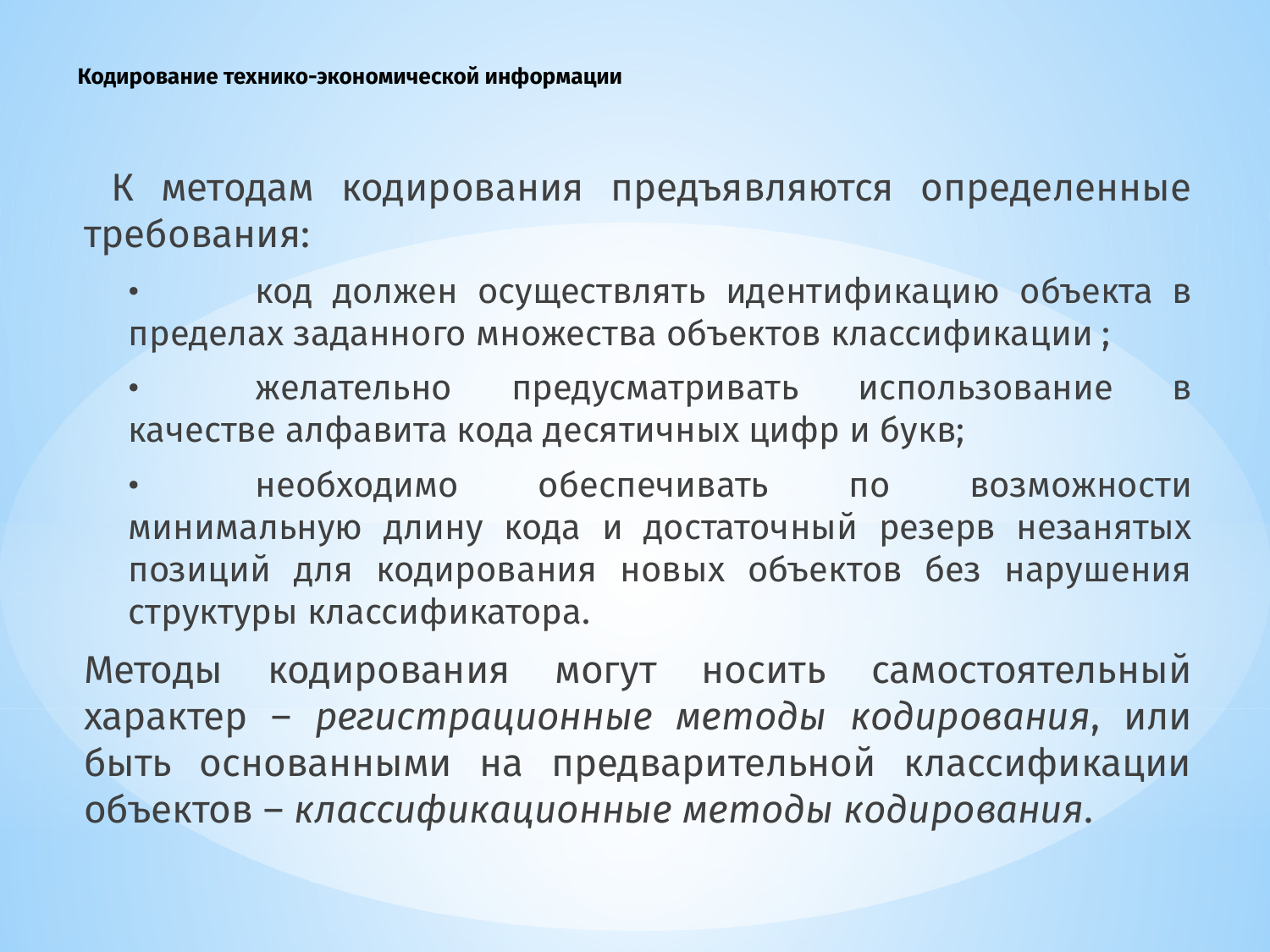

# Кодирование технико-экономической информации

 К методам кодирования предъявляются определенные требования:
•	код должен осуществлять идентификацию объекта в пределах заданного множества объектов классификации ;
•	желательно предусматривать использование в качестве алфавита кода десятичных цифр и букв;
•	необходимо обеспечивать по возможности минимальную длину кода и достаточный резерв незанятых позиций для кодирования новых объектов без нарушения структуры классификатора.
Методы кодирования могут носить самостоятельный характер – регистрационные методы кодирования, или быть основанными на предварительной классификации объектов – классификационные методы кодирования.